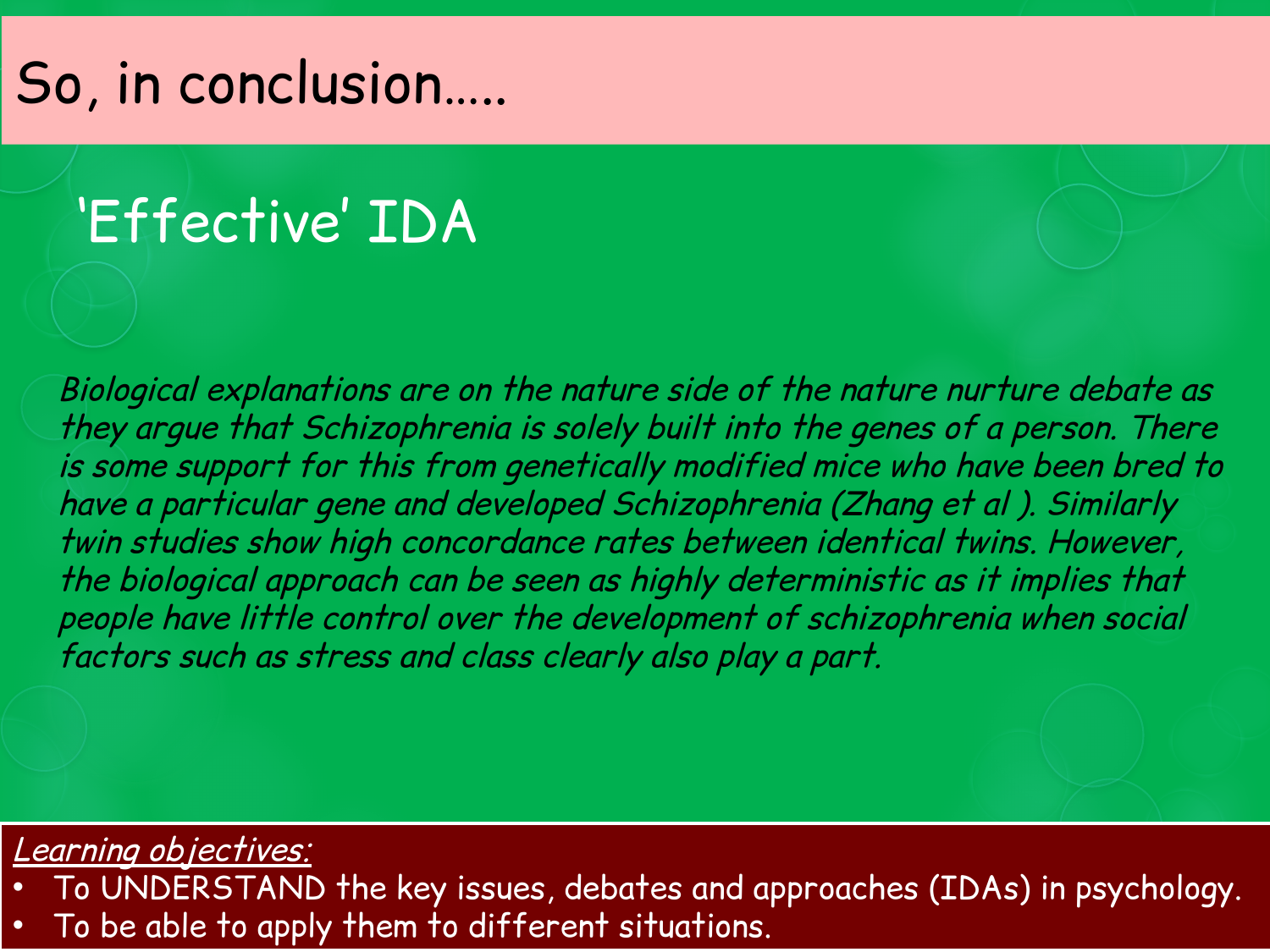

So, in conclusion…..
Biological explanations are on the nature side of the nature nurture debate as they argue that Schizophrenia is solely built into the genes of a person. There is some support for this from genetically modified mice who have been bred to have a particular gene and developed Schizophrenia (Zhang et al ). Similarly twin studies show high concordance rates between identical twins. However, the biological approach can be seen as highly deterministic as it implies that people have little control over the development of schizophrenia when social factors such as stress and class clearly also play a part.
# ‘Effective’ IDA
Learning objectives:
To UNDERSTAND the key issues, debates and approaches (IDAs) in psychology.
To be able to apply them to different situations.